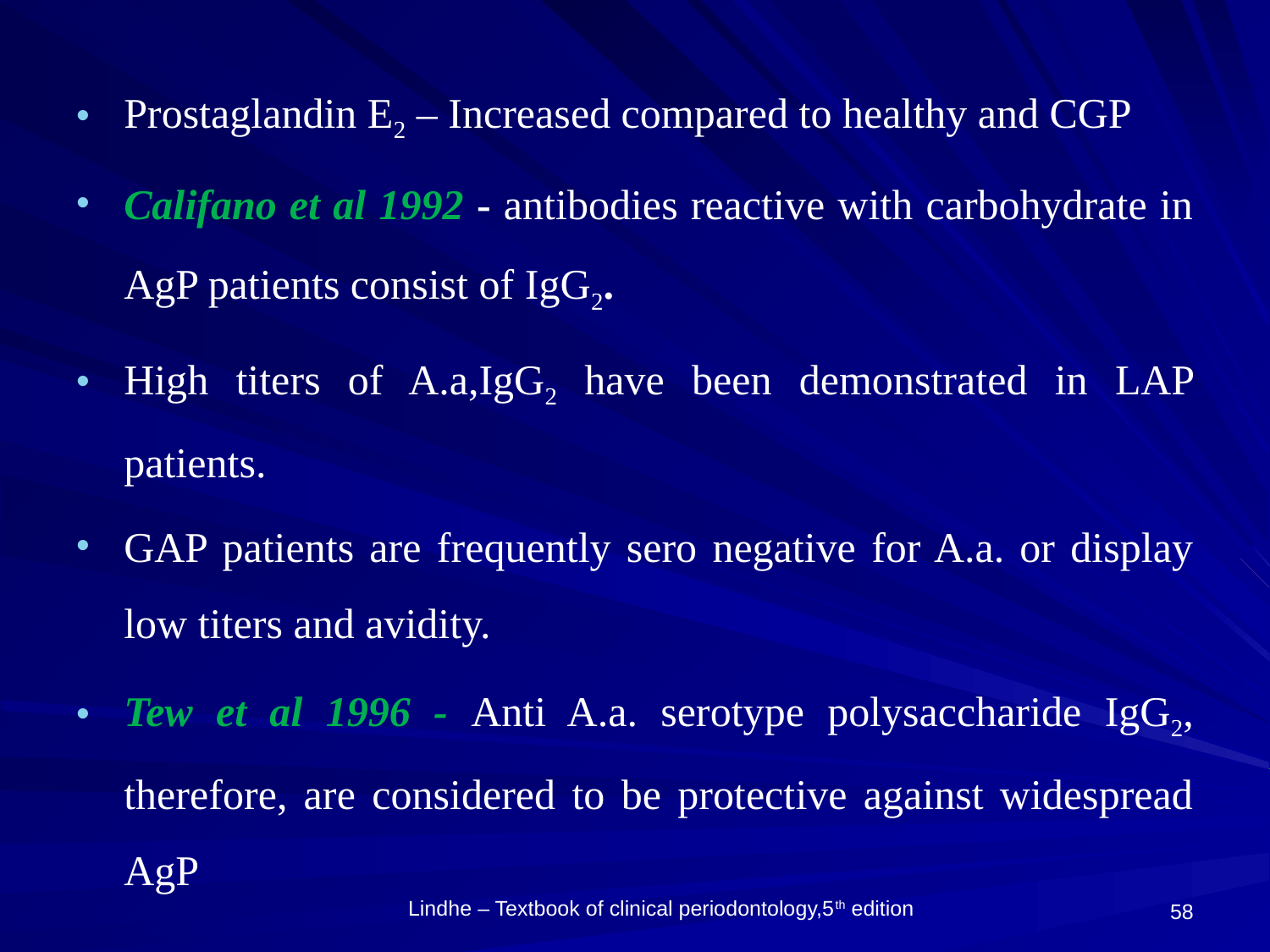

Prostaglandin E2 – Increased compared to healthy and CGP
Califano et al 1992 - antibodies reactive with carbohydrate in AgP patients consist of IgG2.
High titers of A.a,IgG2 have been demonstrated in LAP patients.
GAP patients are frequently sero negative for A.a. or display low titers and avidity.
Tew et al 1996 - Anti A.a. serotype polysaccharide IgG2, therefore, are considered to be protective against widespread AgP

58
Lindhe – Textbook of clinical periodontology,5th edition